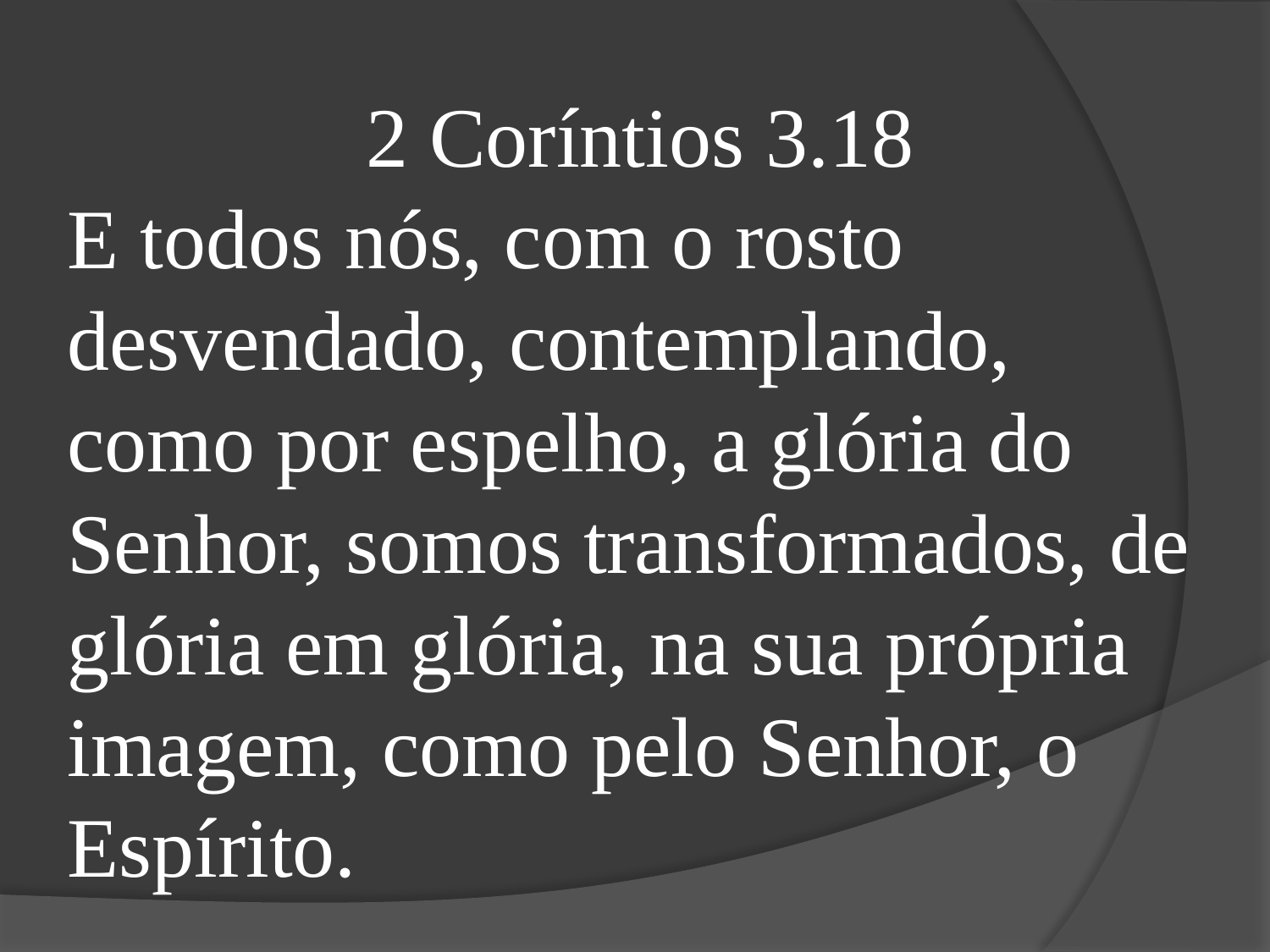

2 Coríntios 3.18
E todos nós, com o rosto desvendado, contemplando, como por espelho, a glória do Senhor, somos transformados, de glória em glória, na sua própria imagem, como pelo Senhor, o Espírito.